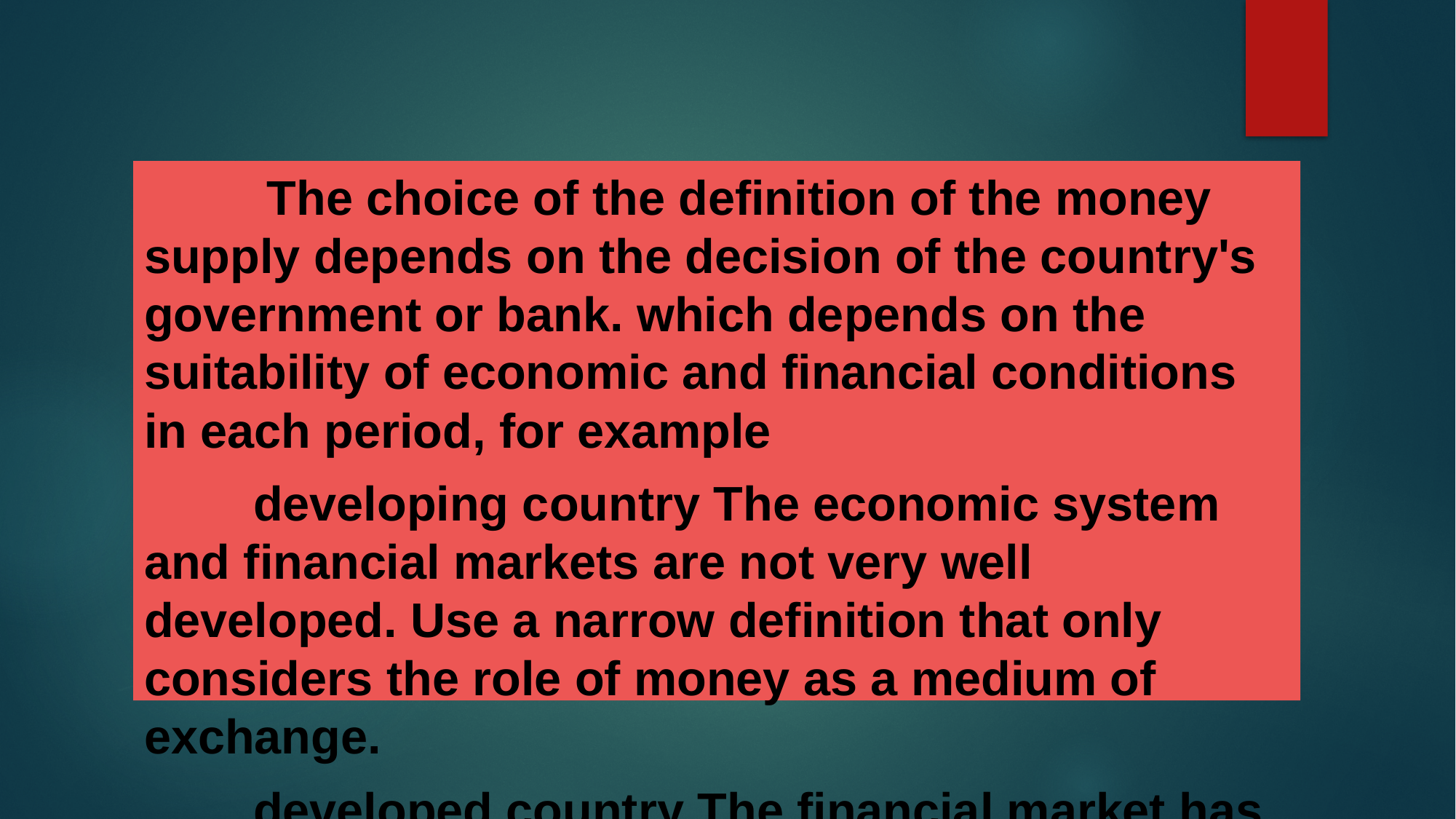

The choice of the definition of the money supply depends on the decision of the country's government or bank. which depends on the suitability of economic and financial conditions in each period, for example
	developing country The economic system and financial markets are not very well developed. Use a narrow definition that only considers the role of money as a medium of exchange.
	developed country The financial market has evolved a lot. There are many types of popular financial assets. Use the definition in a broad sense.